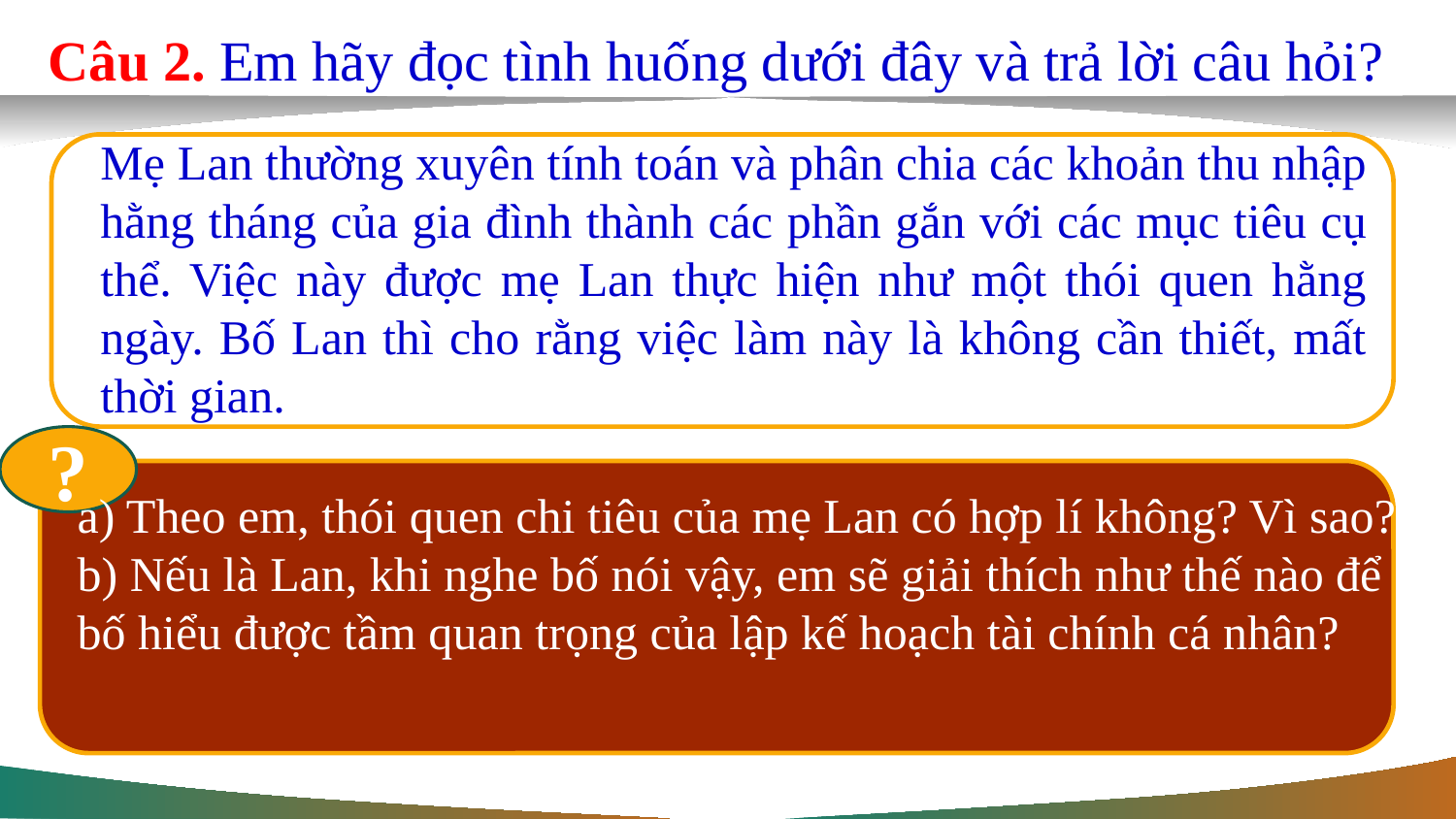

Câu 2. Em hãy đọc tình huống dưới đây và trả lời câu hỏi?
Mẹ Lan thường xuyên tính toán và phân chia các khoản thu nhập hằng tháng của gia đình thành các phần gắn với các mục tiêu cụ thể. Việc này được mẹ Lan thực hiện như một thói quen hằng ngày. Bố Lan thì cho rằng việc làm này là không cần thiết, mất thời gian.

?

a) Theo em, thói quen chi tiêu của mẹ Lan có hợp lí không? Vì sao?
b) Nếu là Lan, khi nghe bố nói vậy, em sẽ giải thích như thế nào để bố hiểu được tầm quan trọng của lập kế hoạch tài chính cá nhân?